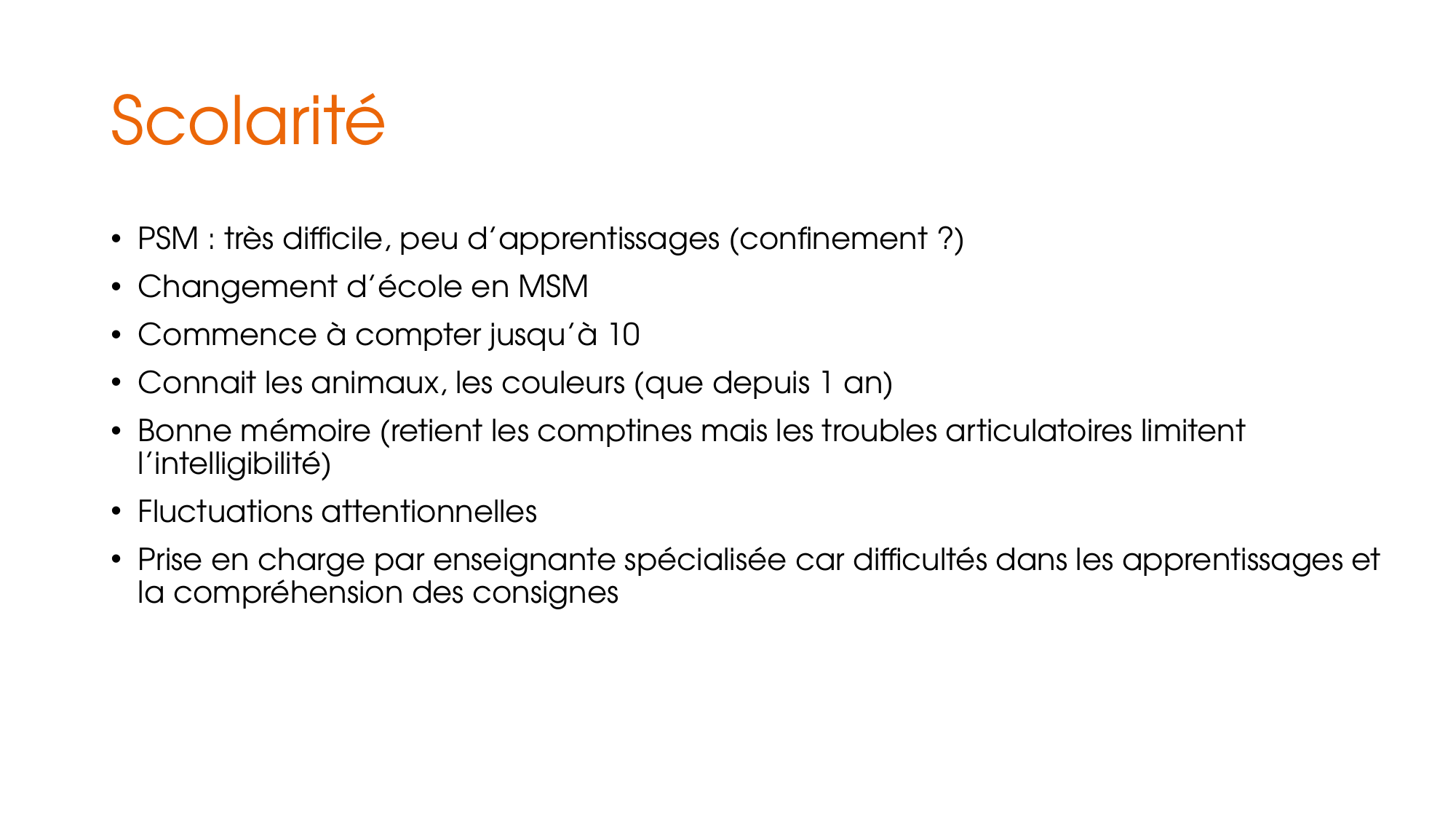

# Scolarité
PSM : très difficile, peu d’apprentissages (confinement ?)
Changement d’école en MSM
Commence à compter jusqu’à 10
Connait les animaux, les couleurs (que depuis 1 an)
Bonne mémoire (retient les comptines mais les troubles articulatoires limitent l’intelligibilité)
Fluctuations attentionnelles
Prise en charge par enseignante spécialisée car difficultés dans les apprentissages et la compréhension des consignes